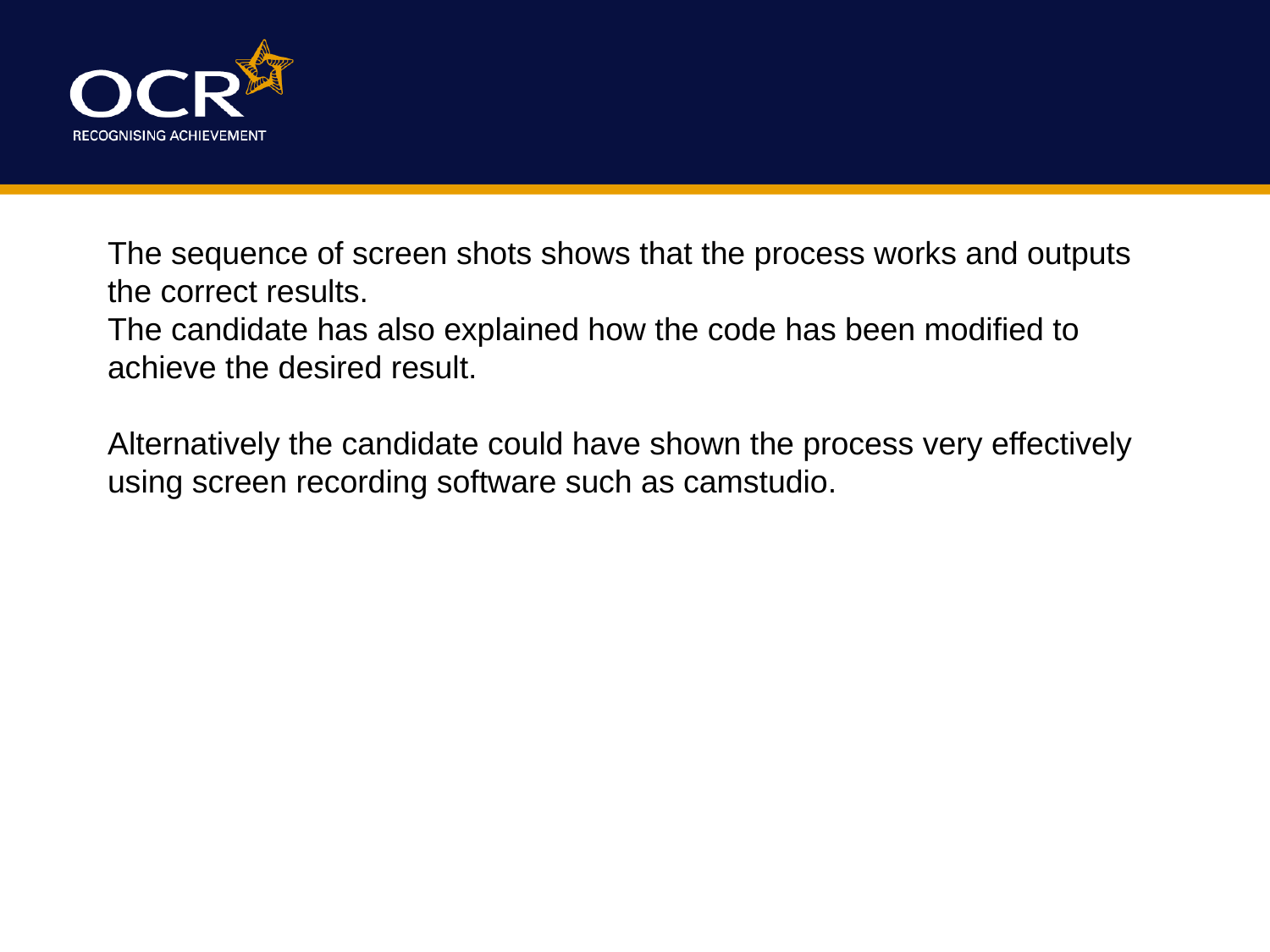

The sequence of screen shots shows that the process works and outputs the correct results.
The candidate has also explained how the code has been modified to achieve the desired result.

Alternatively the candidate could have shown the process very effectively using screen recording software such as camstudio.